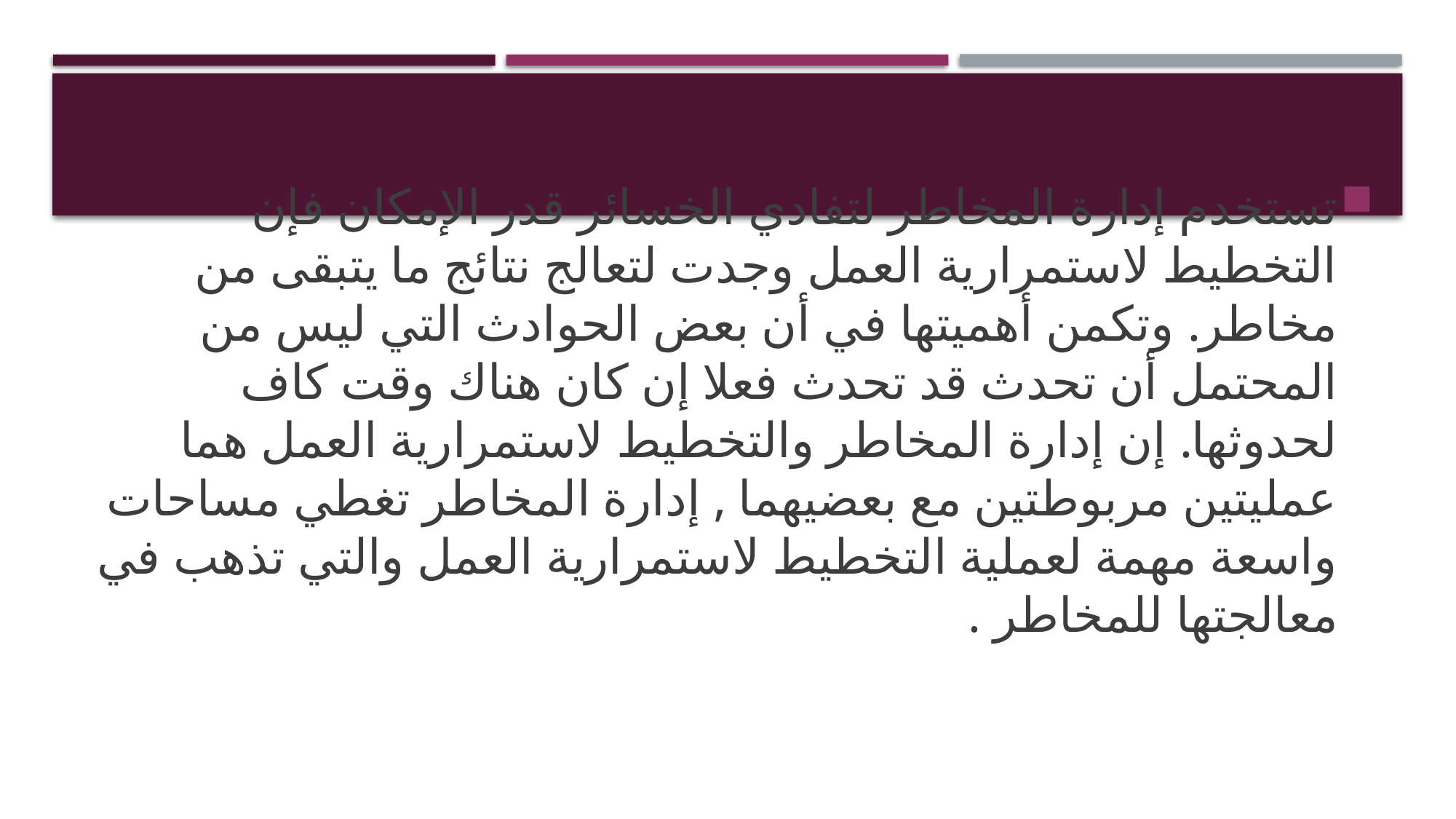

#
تستخدم إدارة المخاطر لتفادي الخسائر قدر الإمكان فإن التخطيط لاستمرارية العمل وجدت لتعالج نتائج ما يتبقى من مخاطر. وتكمن أهميتها في أن بعض الحوادث التي ليس من المحتمل أن تحدث قد تحدث فعلا إن كان هناك وقت كاف لحدوثها. إن إدارة المخاطر والتخطيط لاستمرارية العمل هما عمليتين مربوطتين مع بعضيهما , إدارة المخاطر تغطي مساحات واسعة مهمة لعملية التخطيط لاستمرارية العمل والتي تذهب في معالجتها للمخاطر .